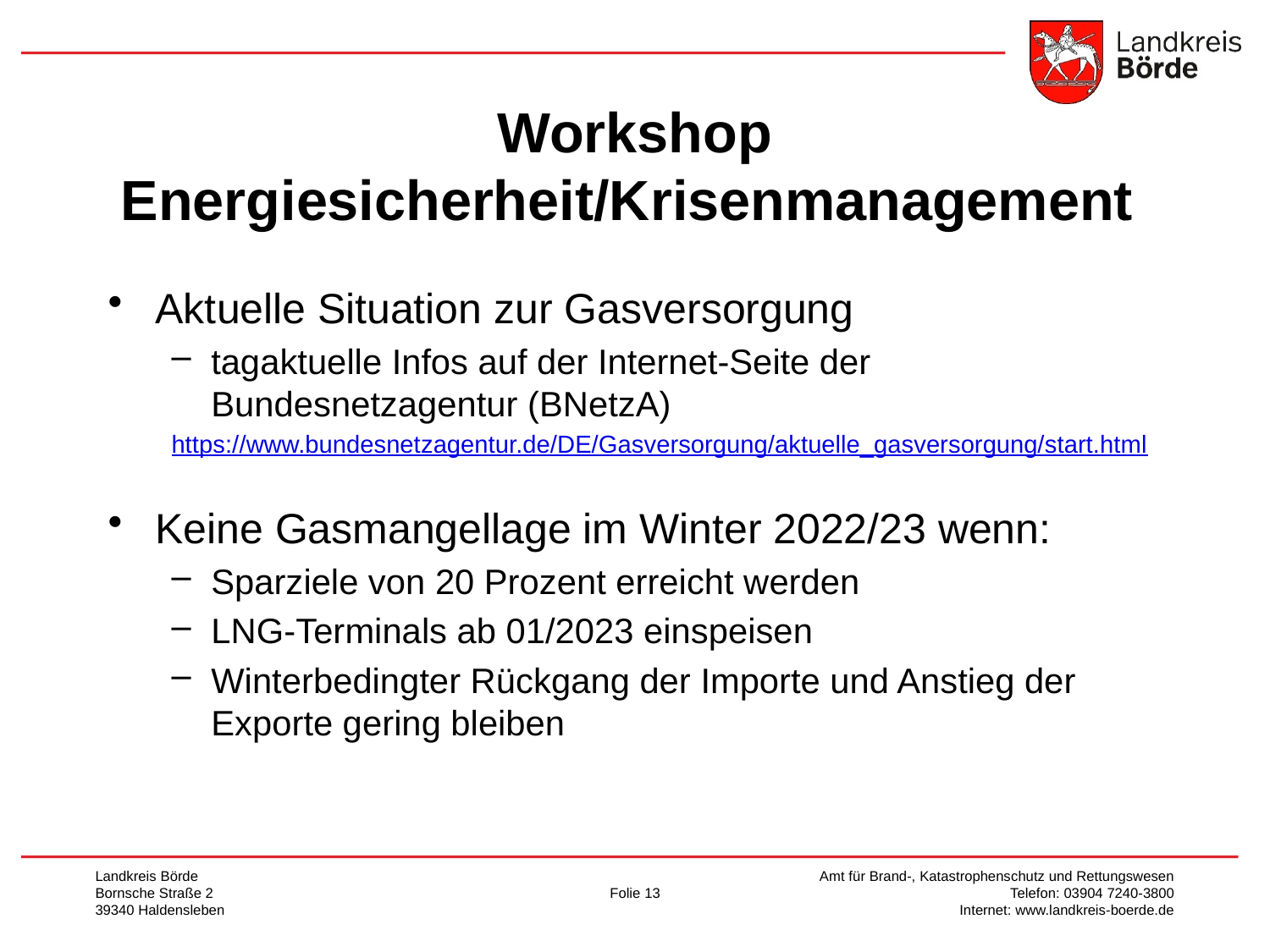

# Workshop Energiesicherheit/Krisenmanagement
Aktuelle Situation zur Gasversorgung
tagaktuelle Infos auf der Internet-Seite der Bundesnetzagentur (BNetzA)
https://www.bundesnetzagentur.de/DE/Gasversorgung/aktuelle_gasversorgung/start.html

Keine Gasmangellage im Winter 2022/23 wenn:
Sparziele von 20 Prozent erreicht werden
LNG-Terminals ab 01/2023 einspeisen
Winterbedingter Rückgang der Importe und Anstieg der Exporte gering bleiben